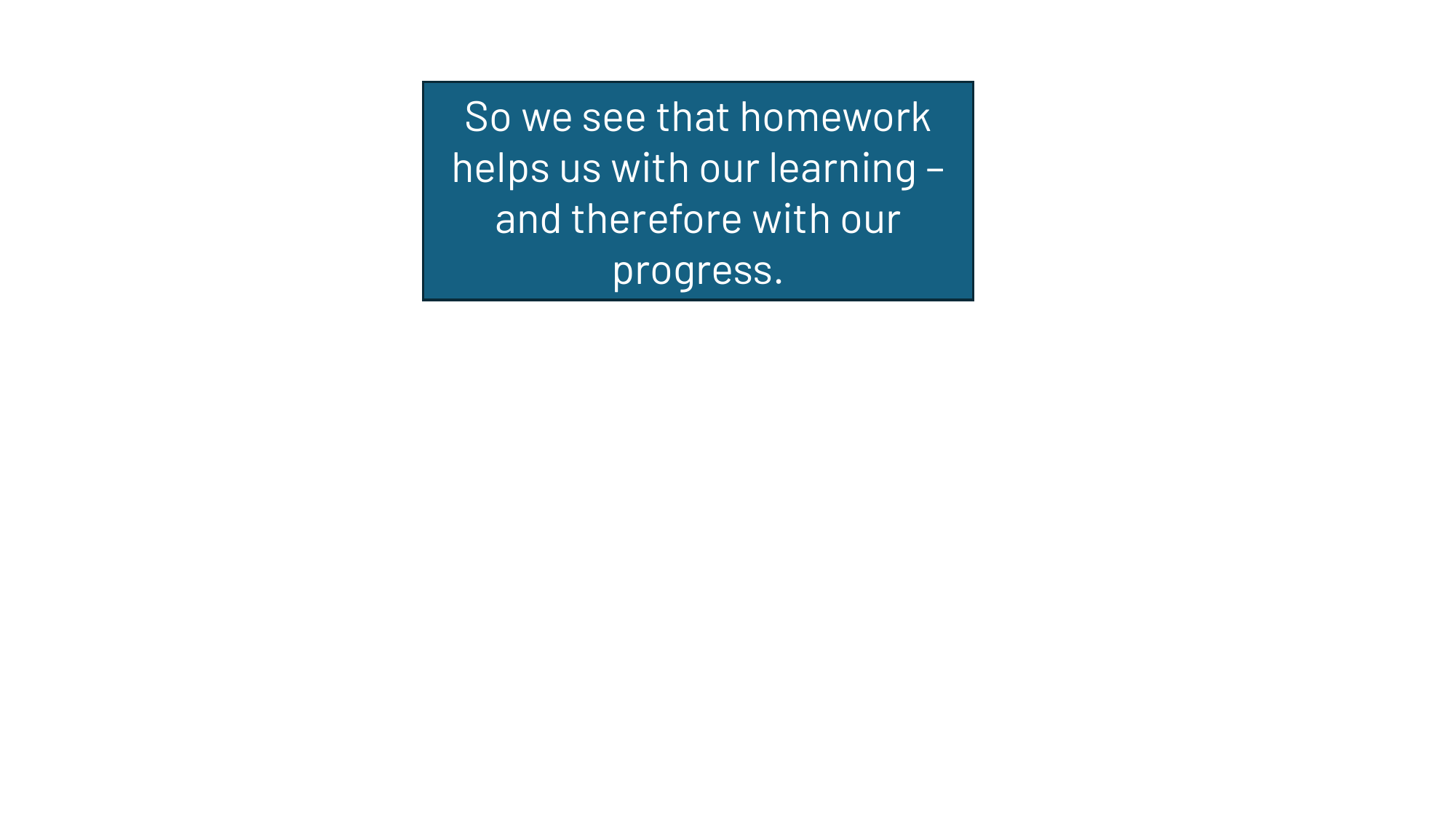

So we see that homework helps us with our learning – and therefore with our progress.